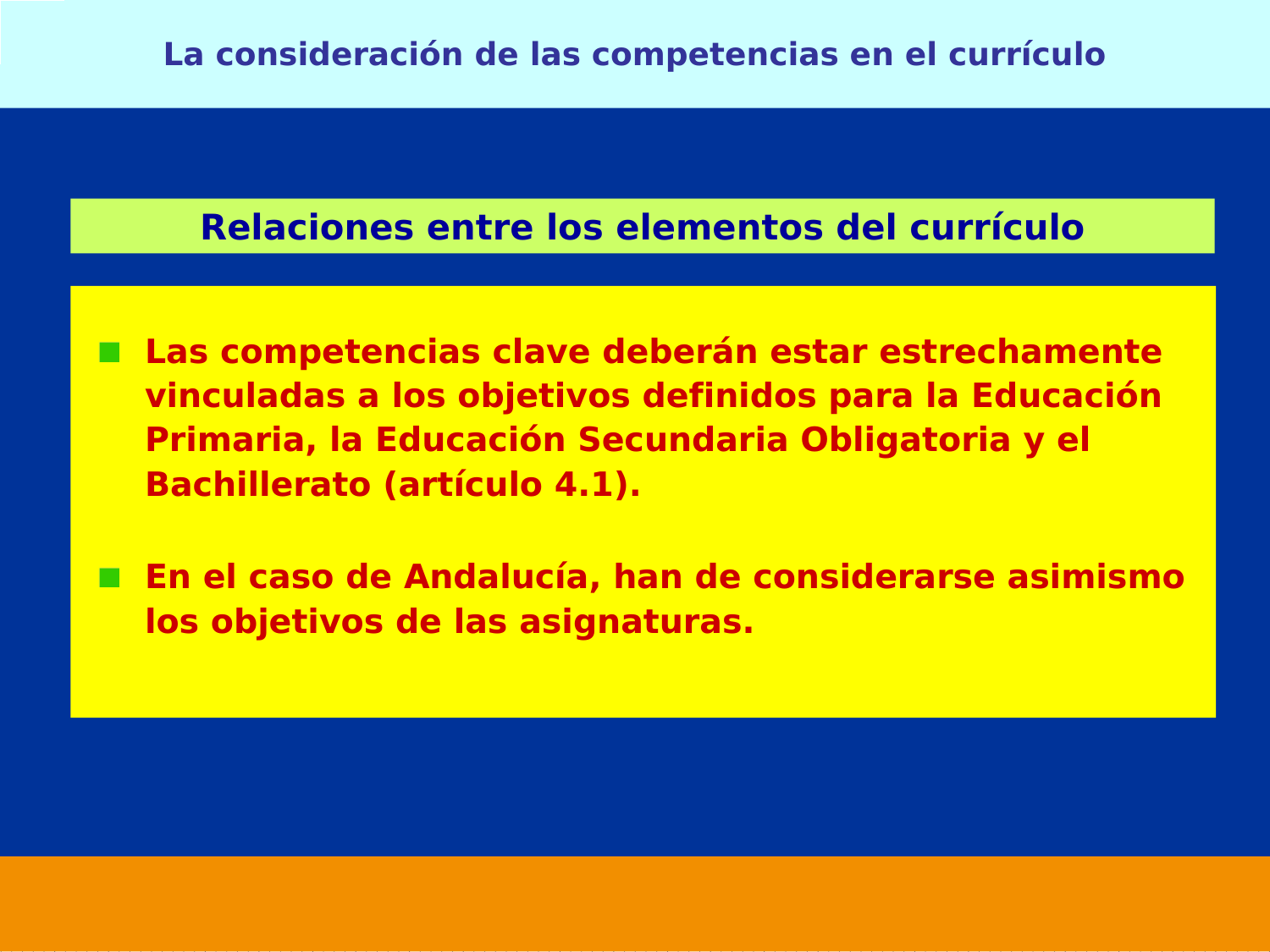

La consideración de las competencias en el currículo

Relaciones entre los elementos del currículo

Las competencias clave deberán estar estrechamente vinculadas a los objetivos definidos para la Educación Primaria, la Educación Secundaria Obligatoria y el Bachillerato (artículo 4.1).

En el caso de Andalucía, han de considerarse asimismo los objetivos de las asignaturas.